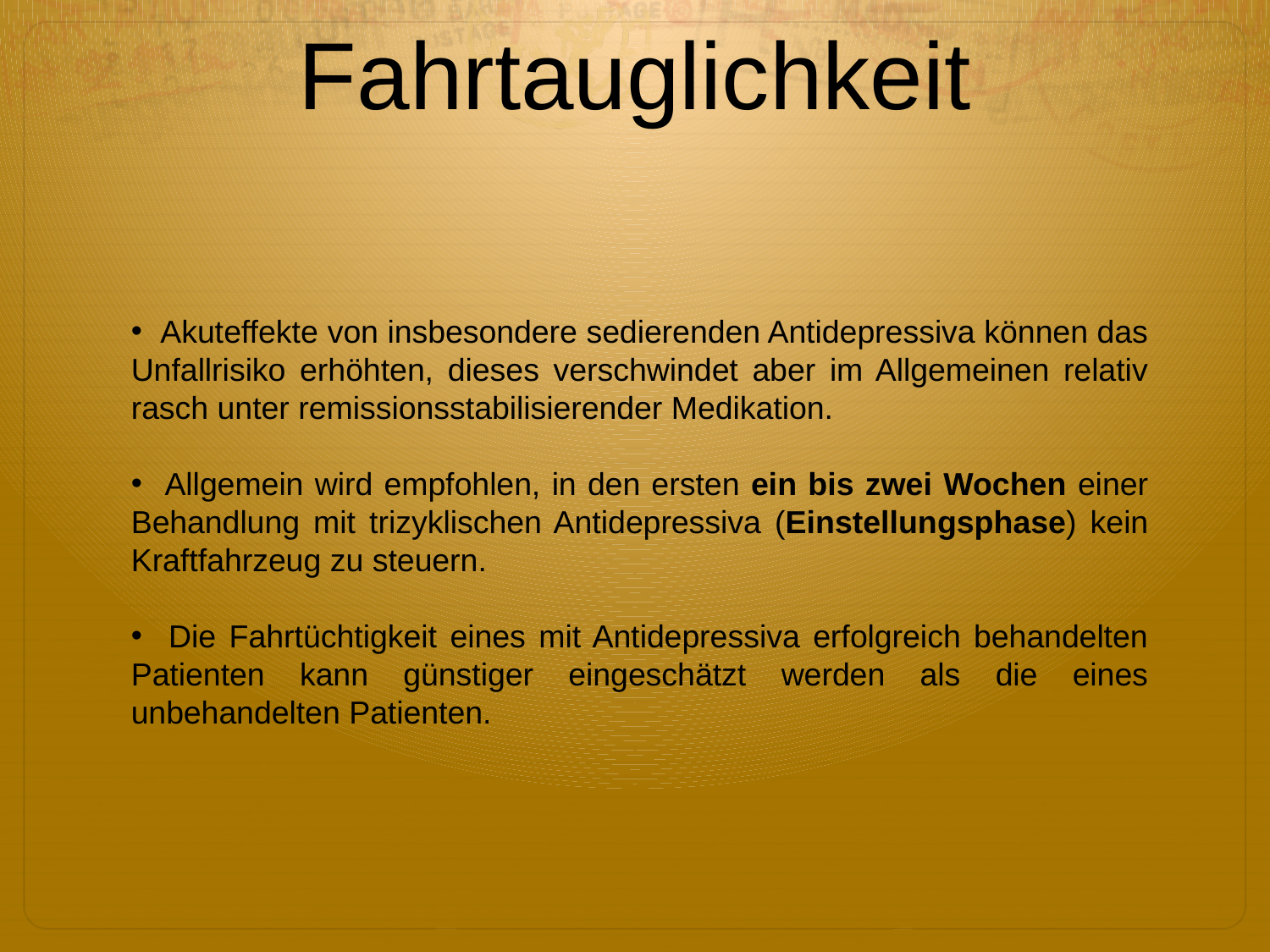

# Fahrtauglichkeit
  Akuteffekte von insbesondere sedierenden Antidepressiva können das Unfallrisiko erhöhten, dieses verschwindet aber im Allgemeinen relativ rasch unter remissionsstabilisierender Medikation.

  Allgemein wird empfohlen, in den ersten ein bis zwei Wochen einer Behandlung mit trizyklischen Antidepressiva (Einstellungsphase) kein Kraftfahrzeug zu steuern.

  Die Fahrtüchtigkeit eines mit Antidepressiva erfolgreich behandelten Patienten kann günstiger eingeschätzt werden als die eines unbehandelten Patienten.